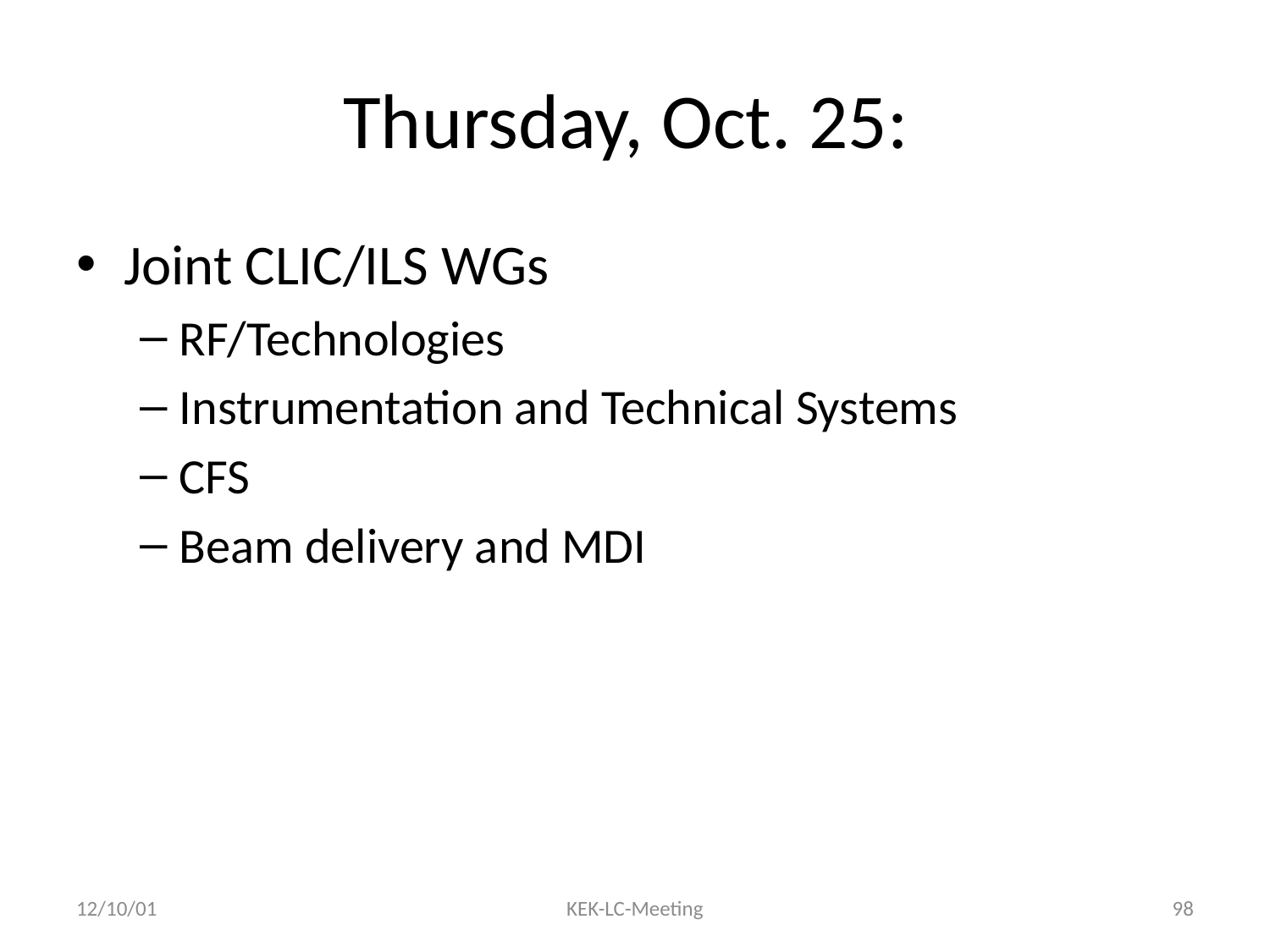

# Thursday, Oct. 25:
Joint CLIC/ILS WGs
RF/Technologies
Instrumentation and Technical Systems
CFS
Beam delivery and MDI
12/10/01
KEK-LC-Meeting
98